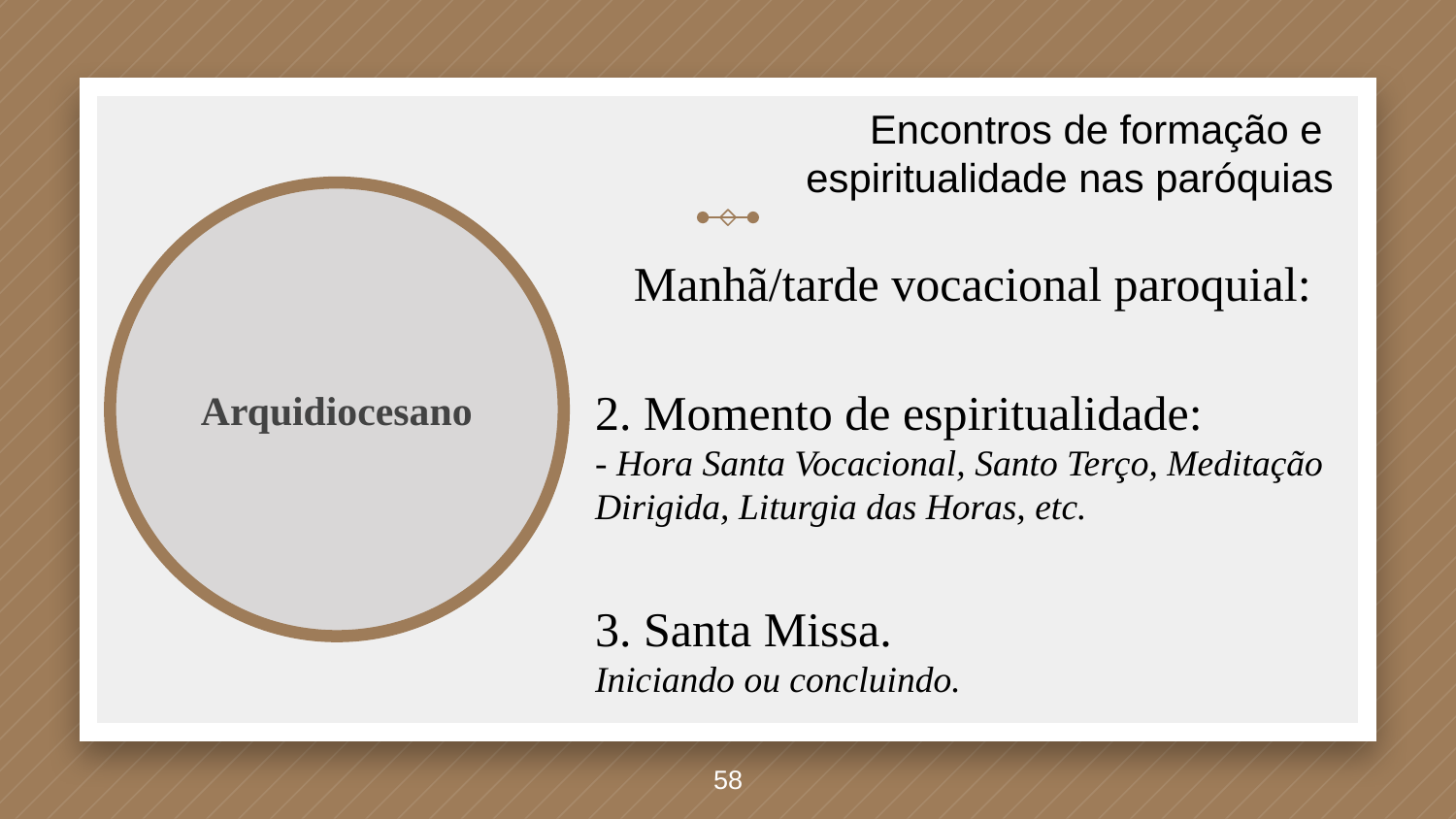

Encontros de formação e
espiritualidade nas paróquias
Arquidiocesano
Manhã/tarde vocacional paroquial:
2. Momento de espiritualidade:
- Hora Santa Vocacional, Santo Terço, Meditação Dirigida, Liturgia das Horas, etc.
3. Santa Missa.
Iniciando ou concluindo.
58